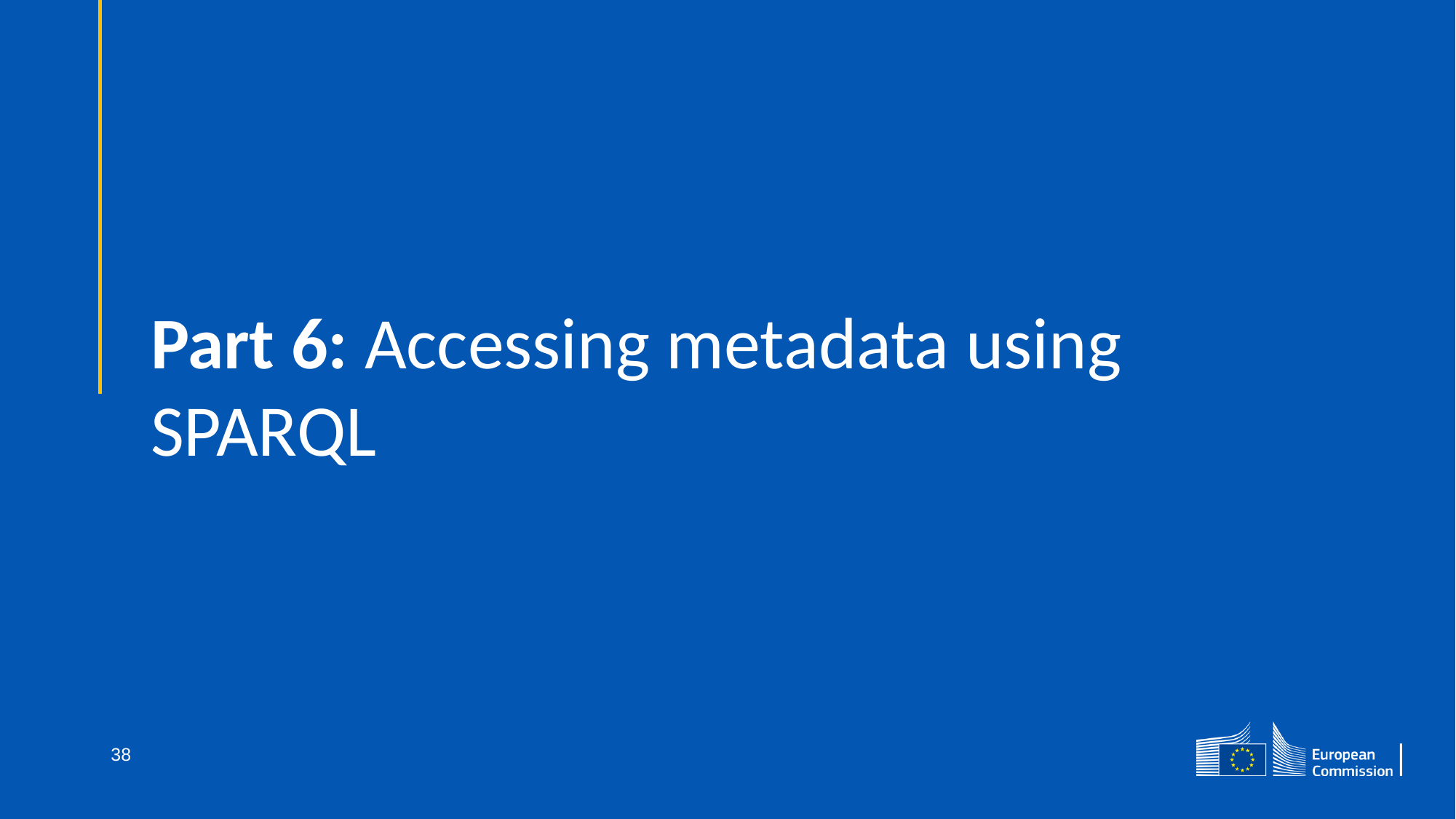

Part 6: Accessing metadata using SPARQL

38